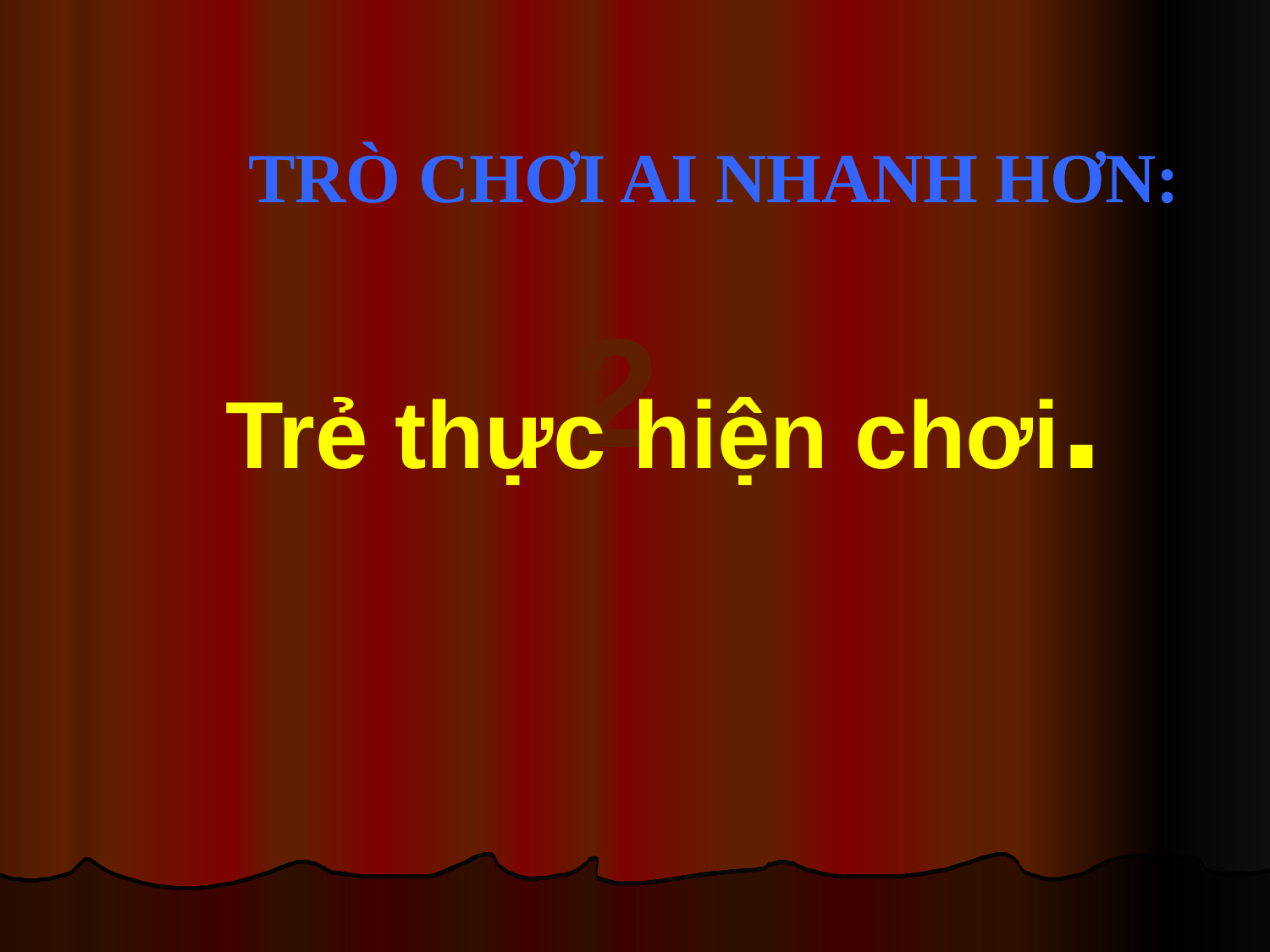

TRÒ CHƠI AI NHANH HƠN:
2
   Trẻ thực hiện chơi.